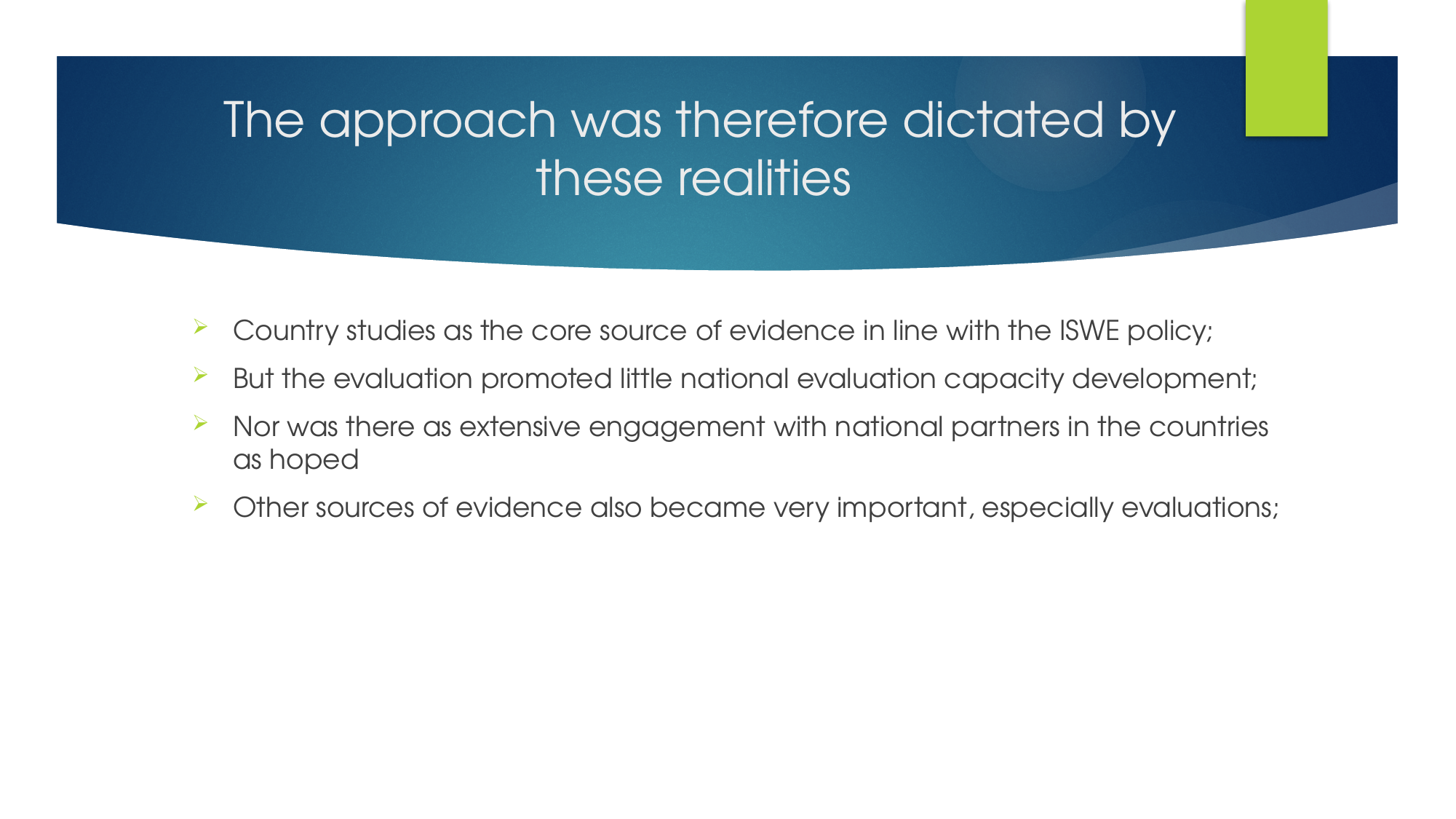

# The approach was therefore dictated by these realities
Country studies as the core source of evidence in line with the ISWE policy;
But the evaluation promoted little national evaluation capacity development;
Nor was there as extensive engagement with national partners in the countries as hoped
Other sources of evidence also became very important, especially evaluations;